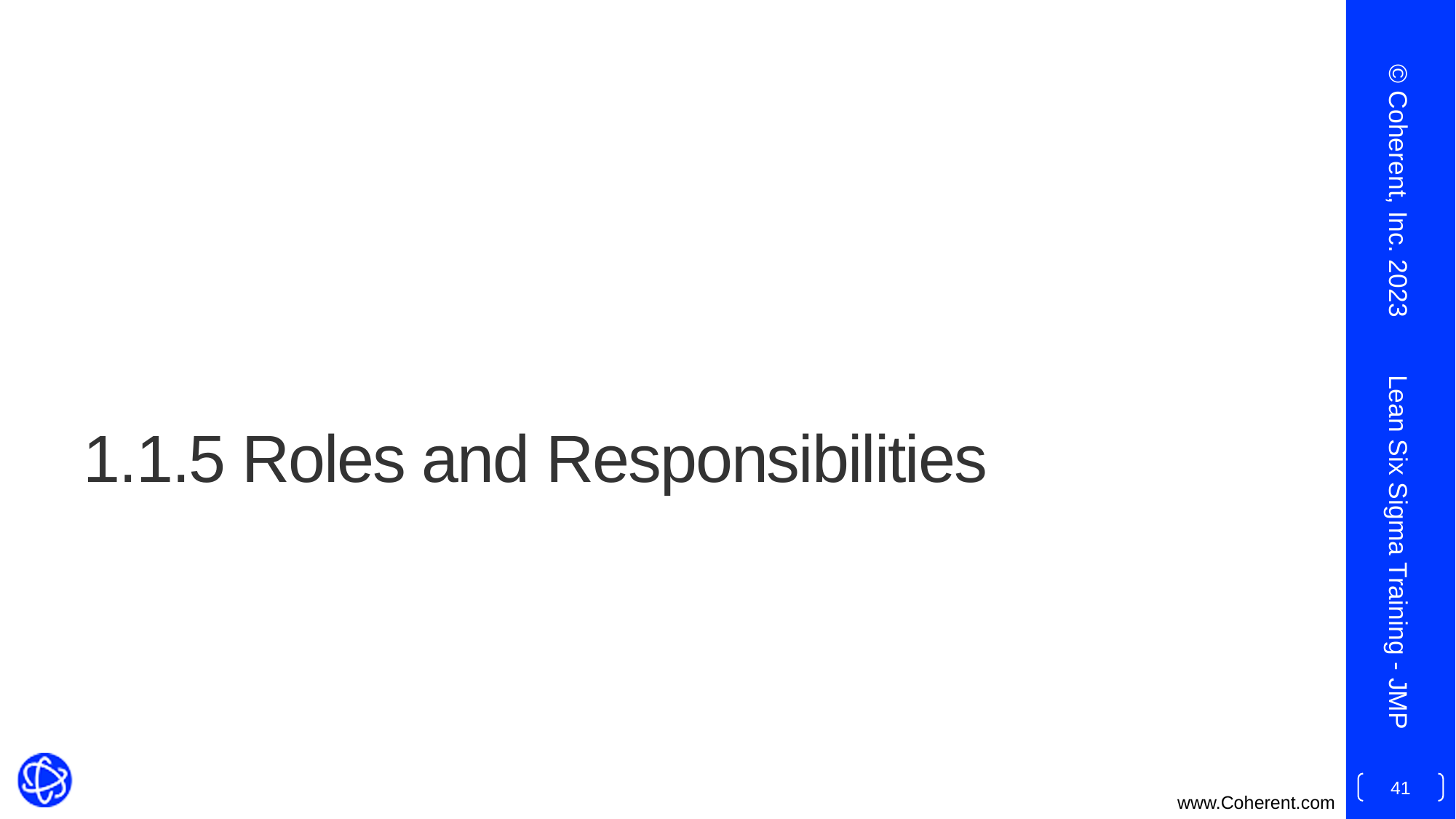

© Coherent, Inc. 2023
# 1.1.5 Roles and Responsibilities
Lean Six Sigma Training - JMP
41